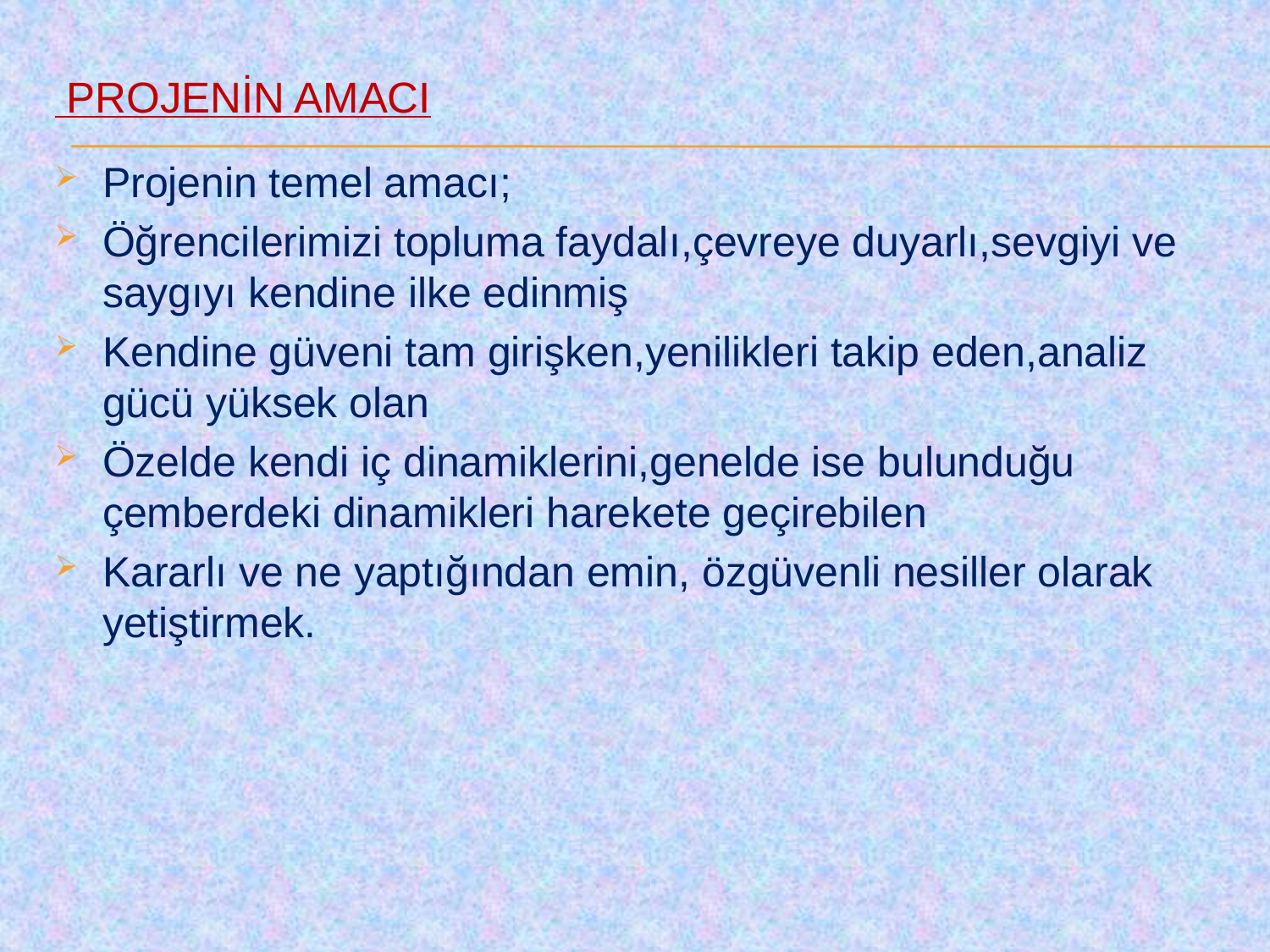

# PROJENİN AMACI
Projenin temel amacı;
Öğrencilerimizi topluma faydalı,çevreye duyarlı,sevgiyi ve saygıyı kendine ilke edinmiş
Kendine güveni tam girişken,yenilikleri takip eden,analiz gücü yüksek olan
Özelde kendi iç dinamiklerini,genelde ise bulunduğu çemberdeki dinamikleri harekete geçirebilen
Kararlı ve ne yaptığından emin, özgüvenli nesiller olarak yetiştirmek.